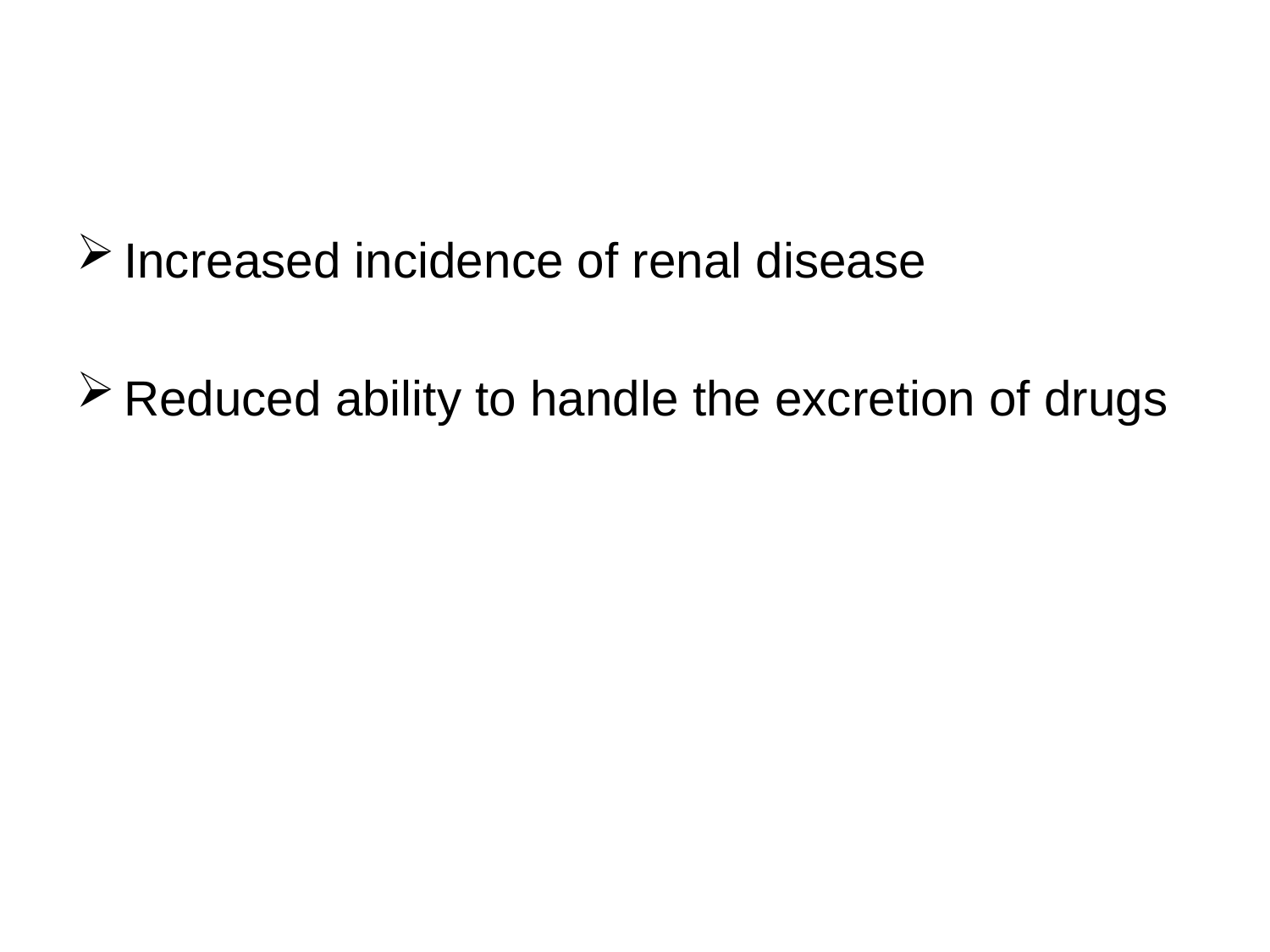

Increased incidence of renal disease

Reduced ability to handle the excretion of drugs